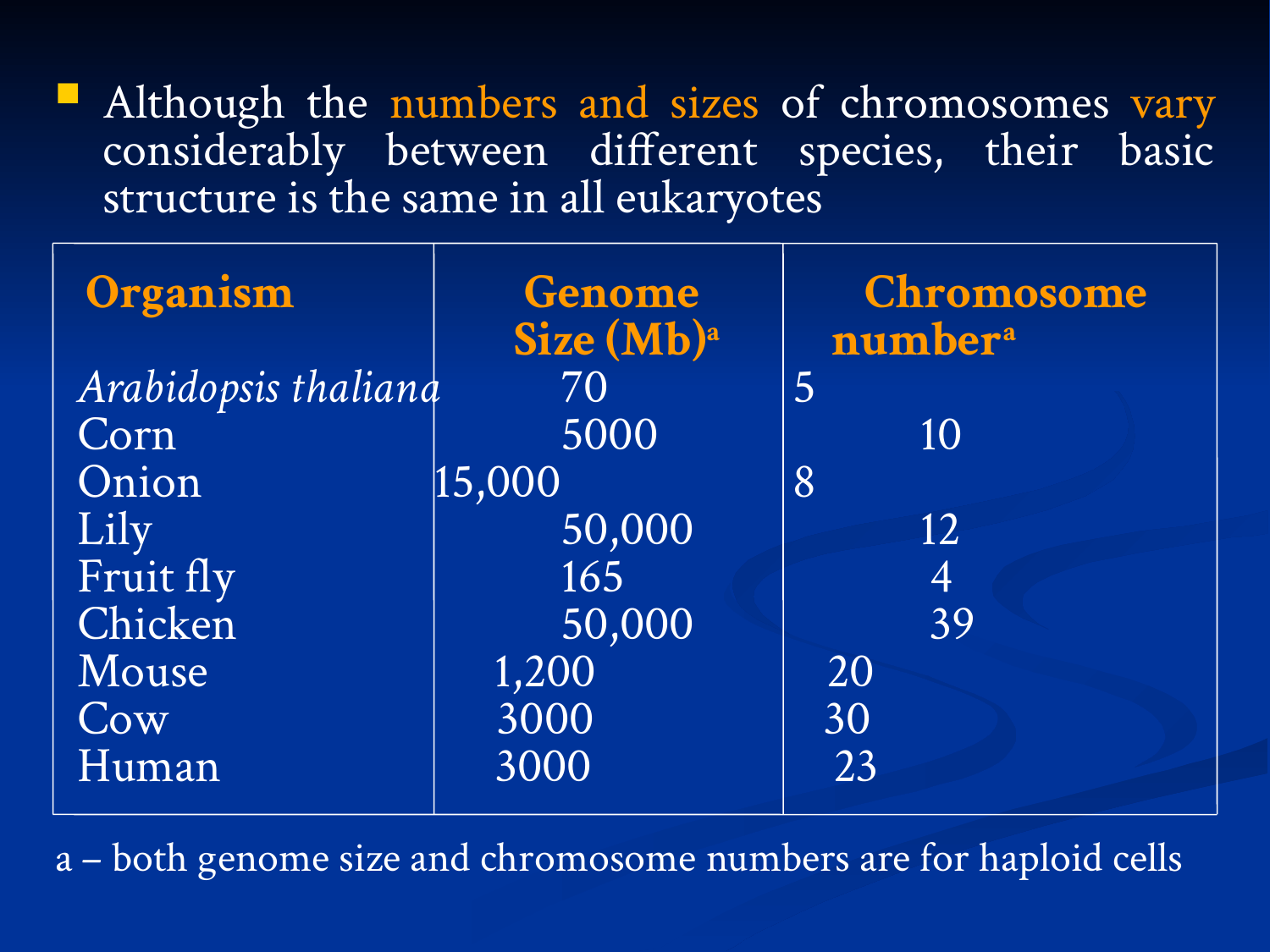

Although the numbers and sizes of chromosomes vary considerably between different species, their basic structure is the same in all eukaryotes

   Organism		    Genome		Chromosome
				   Size (Mb)a           numbera
  Arabidopsis thaliana	       70		     5
  Corn			       5000		     10
  Onion		       15,000		     8
  Lily			       50,000		     12
  Fruit fly		       165		      4
  Chicken		       50,000		      39
  Mouse                          1,200                     20
  Cow                              3000                     30
  Human                         3000                      23

a – both genome size and chromosome numbers are for haploid cells